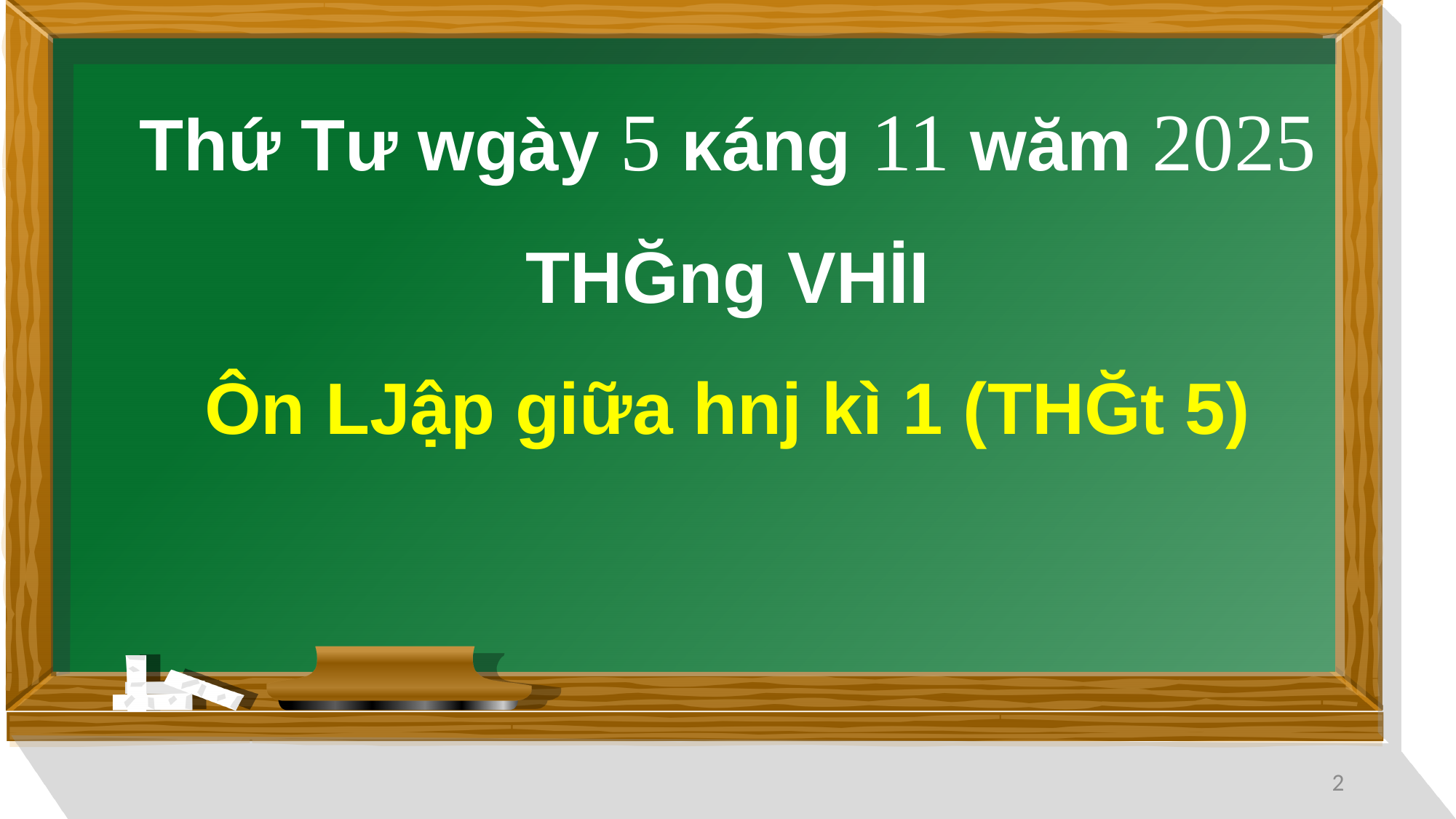

Thứ Tư wgày 5 κáng 11 wăm 2025
TΗĞng VΗİΙ
Ôn Ǉập giữa hǌ kì 1 (TΗĞt 5)

2